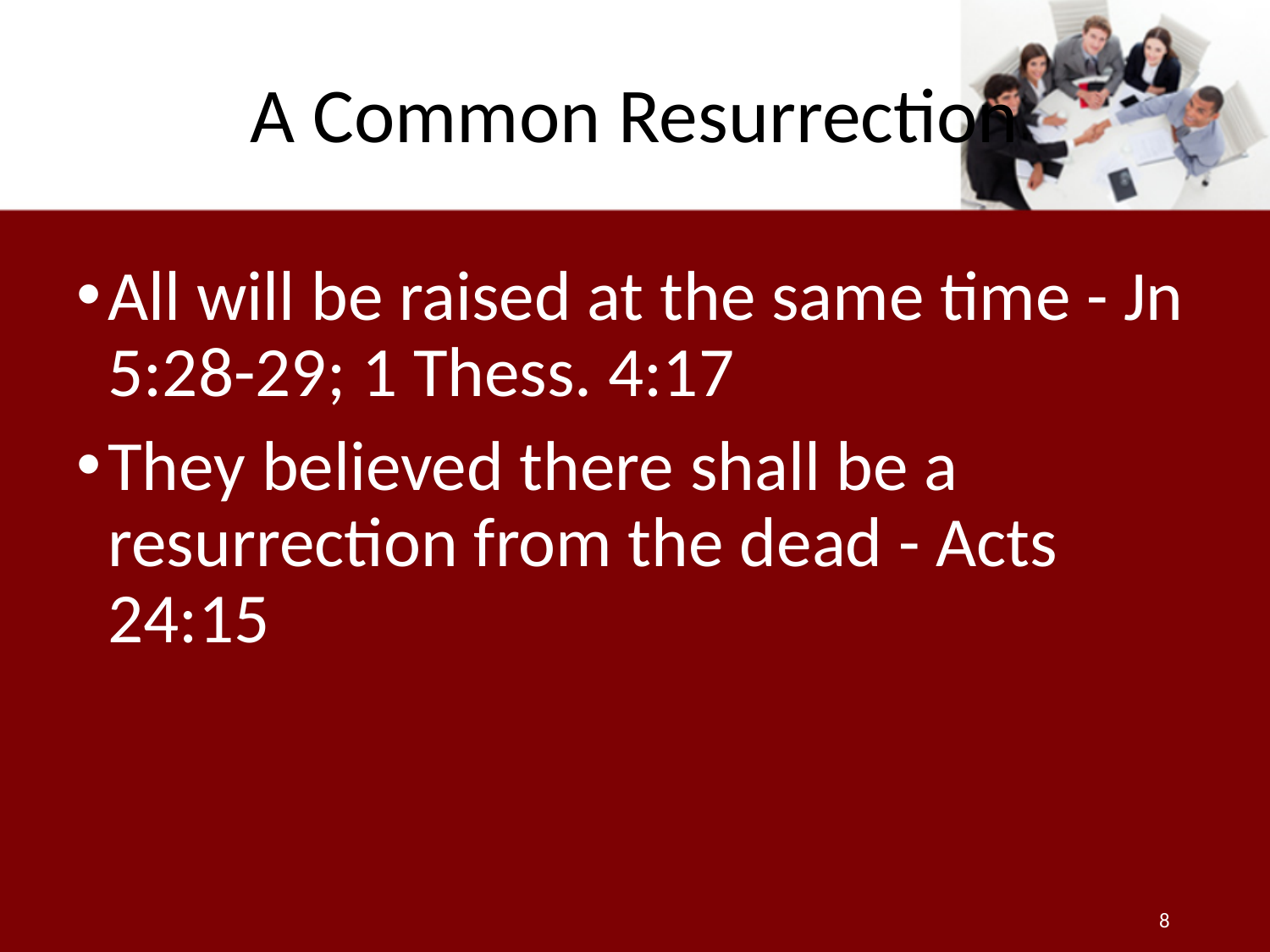

# A Common Resurrection
All will be raised at the same time - Jn 5:28-29; 1 Thess. 4:17
They believed there shall be a resurrection from the dead - Acts 24:15
8